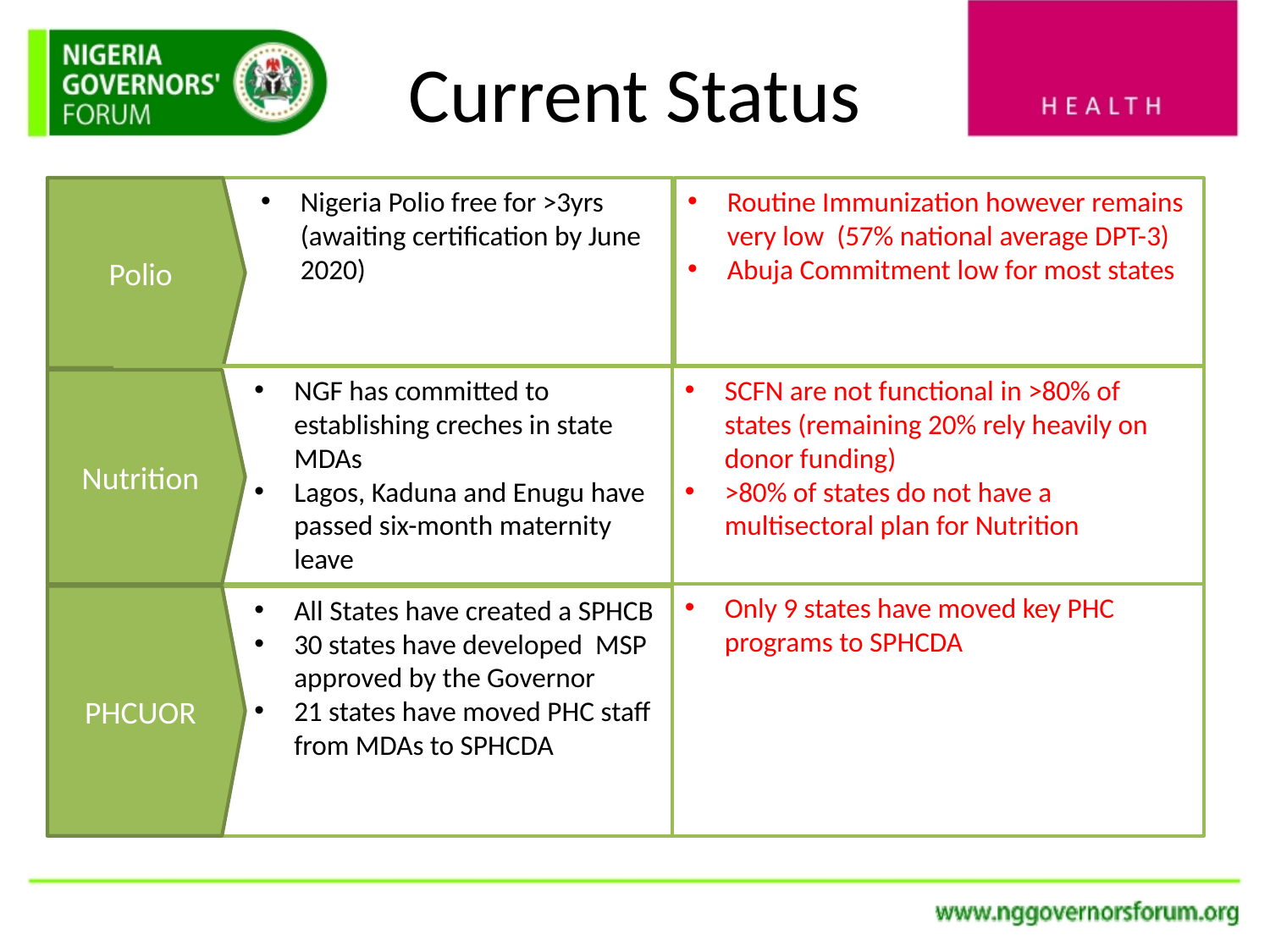

# Current Status
Nigeria Polio free for >3yrs (awaiting certification by June 2020)

Polio
Routine Immunization however remains very low  (57% national average DPT-3)
Abuja Commitment low for most states

NGF has committed to establishing creches in state MDAs
Lagos, Kaduna and Enugu have passed six-month maternity leave
Nutrition
SCFN are not functional in >80% of states (remaining 20% rely heavily on donor funding)
>80% of states do not have a multisectoral plan for Nutrition

Only 9 states have moved key PHC programs to SPHCDA

PHCUOR
All States have created a SPHCB
30 states have developed  MSP approved by the Governor
21 states have moved PHC staff from MDAs to SPHCDA